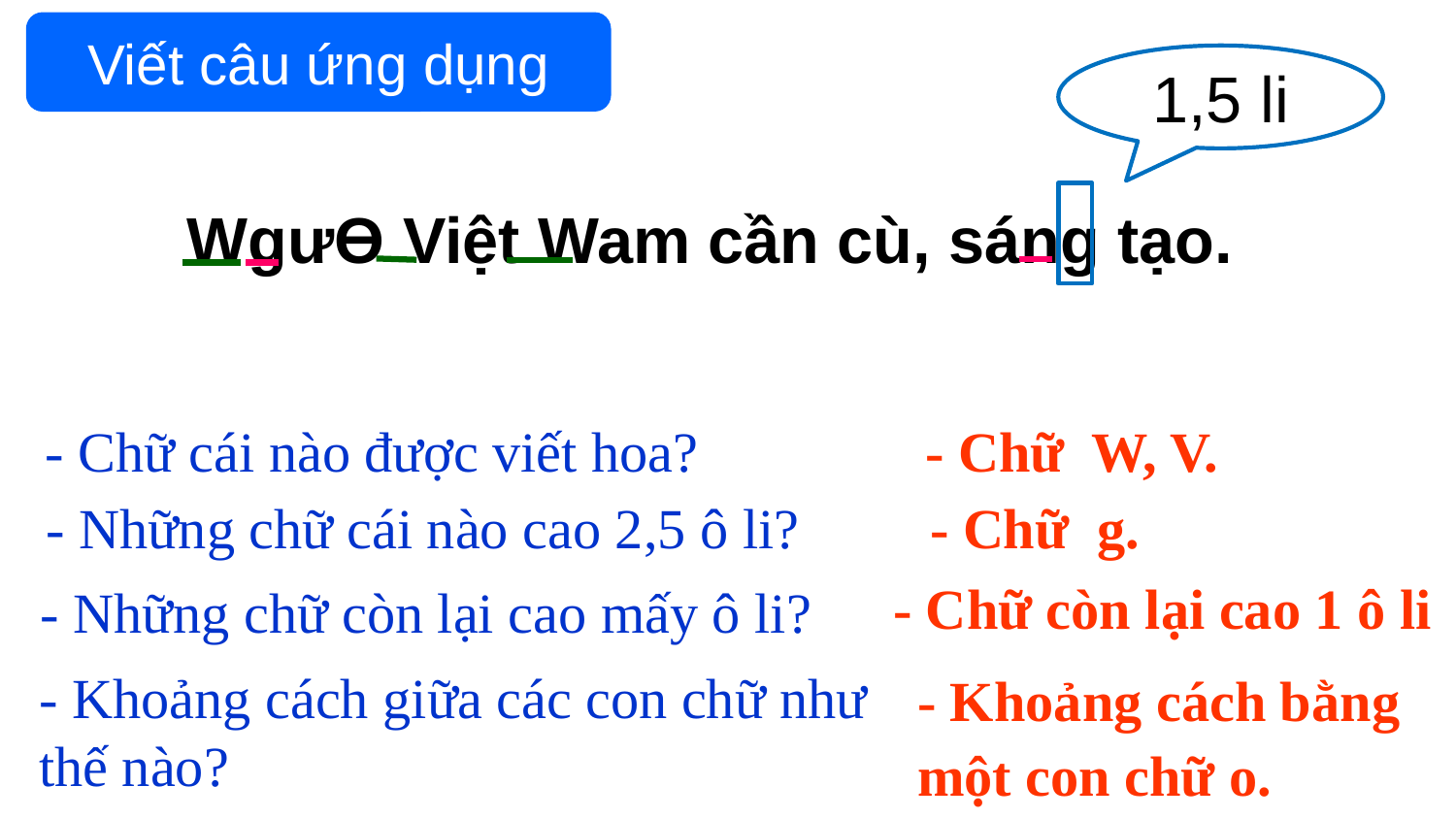

Viết câu ứng dụng
1,5 li

WgưƟ Việt Wam cần cù, sáng tạo.

- Chữ cái nào được viết hoa?
- Chữ  W, V.
- Những chữ cái nào cao 2,5 ô li?
- Chữ  g.
- Chữ còn lại cao 1 ô li
- Những chữ còn lại cao mấy ô li?
- Khoảng cách bằng một con chữ o.
- Khoảng cách giữa các con chữ như thế nào?